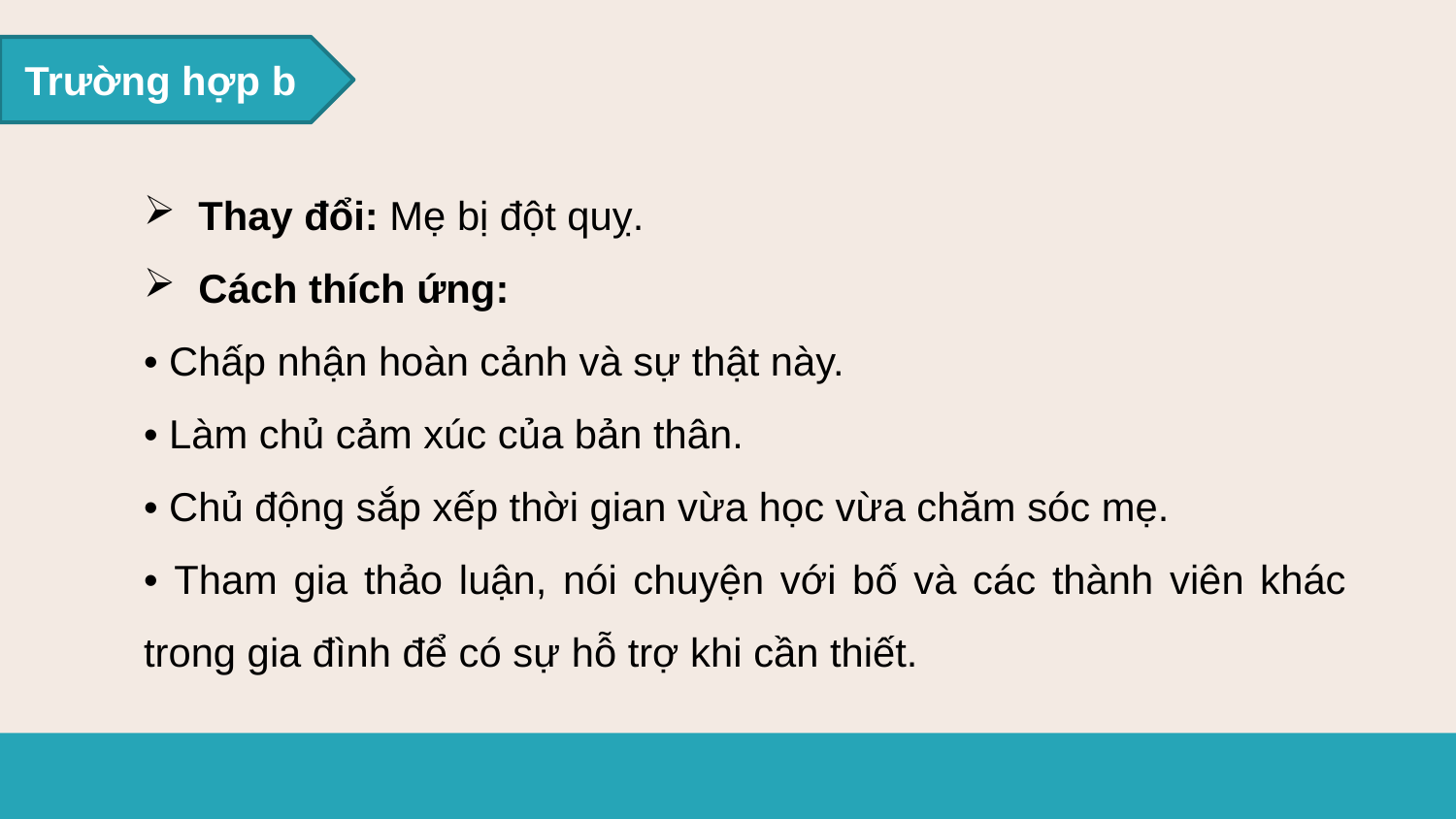

Trường hợp b
Thay đổi: Mẹ bị đột quỵ.
Cách thích ứng:
• Chấp nhận hoàn cảnh và sự thật này.
• Làm chủ cảm xúc của bản thân.
• Chủ động sắp xếp thời gian vừa học vừa chăm sóc mẹ.
• Tham gia thảo luận, nói chuyện với bố và các thành viên khác trong gia đình để có sự hỗ trợ khi cần thiết.